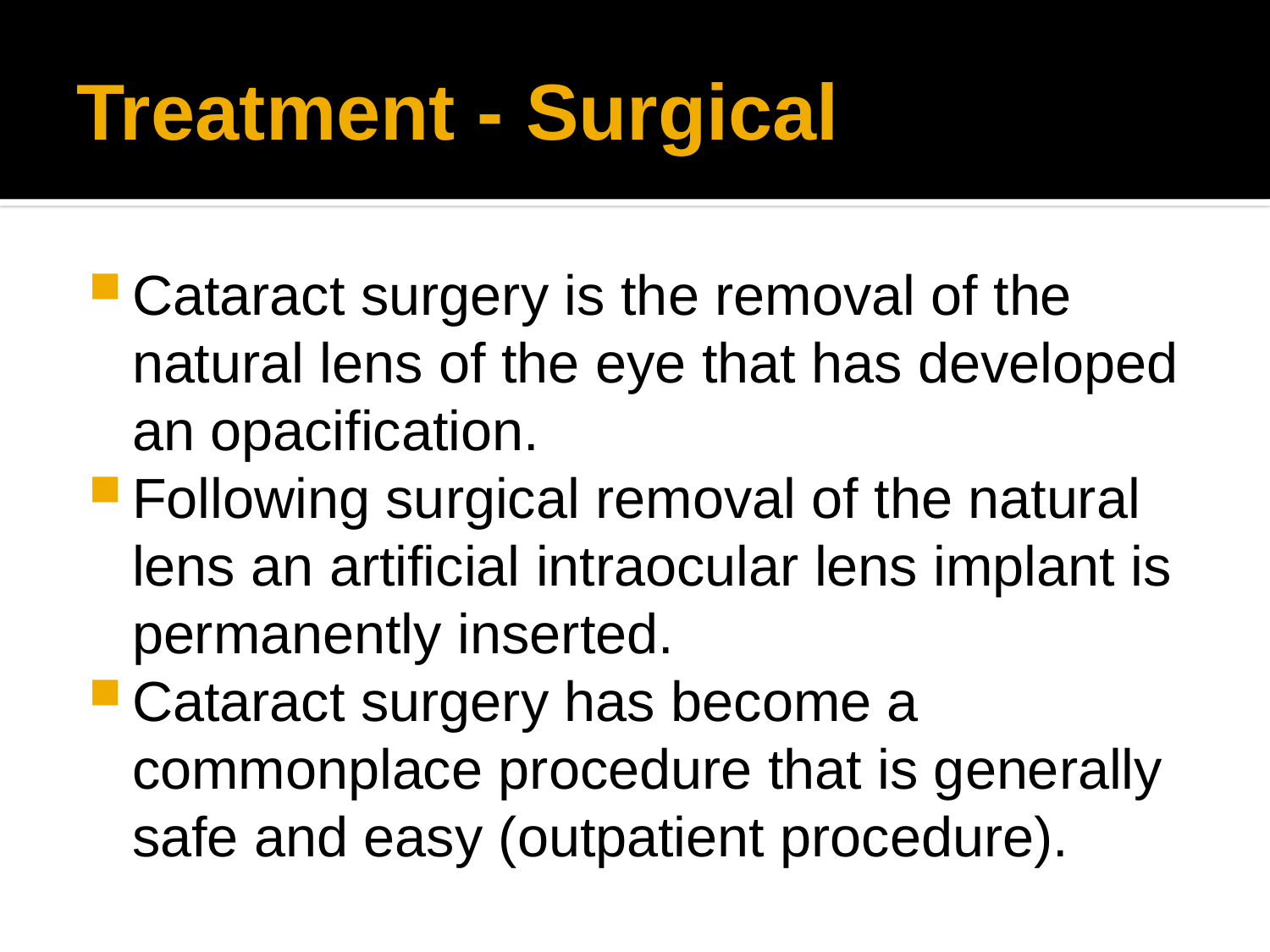

# Treatment - Surgical
Cataract surgery is the removal of the natural lens of the eye that has developed an opacification.
Following surgical removal of the natural lens an artificial intraocular lens implant is permanently inserted.
Cataract surgery has become a commonplace procedure that is generally safe and easy (outpatient procedure).